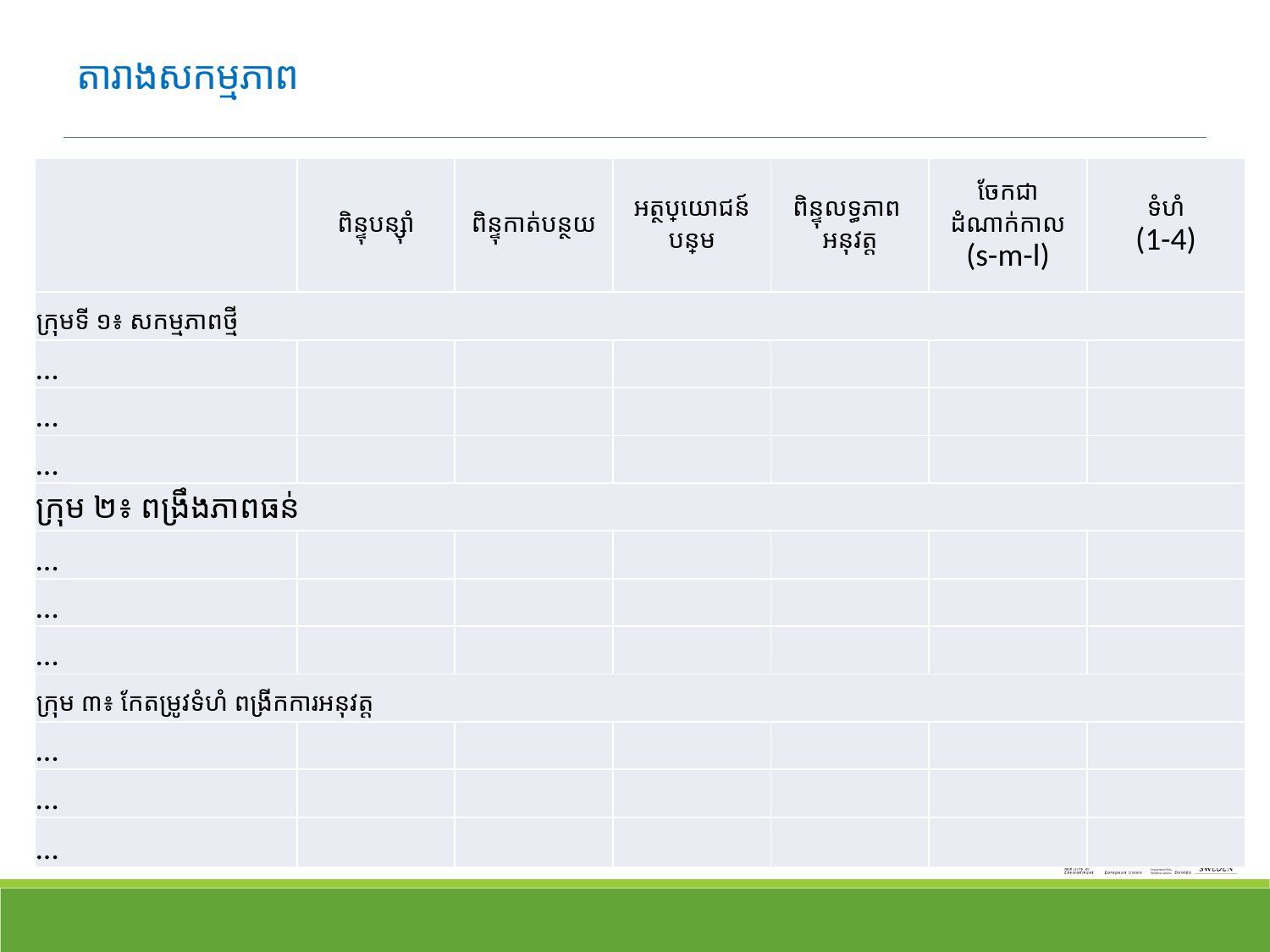

# តារាងសកម្មភាព
|  | ពិន្ទុបន្ស៊ាំ | ពិន្ទុកាត់បន្ថយ | អត្ថប្រយោជន៍បន្ថែម | ពិន្ទុលទ្ធភាព​ ​អនុវត្ត | ចែកជា​ដំណាក់កាល (s-m-l) | ទំហំ (1-4) |
| --- | --- | --- | --- | --- | --- | --- |
| ក្រុមទី ១៖ សកម្មភាពថ្មី |  |  |  |  |  |  |
| … |  |  |  |  |  |  |
| … |  |  |  |  |  |  |
| … |  |  |  |  |  |  |
| ក្រុម ២៖ ពង្រឹងភាពធន់ |  |  |  |  |  |  |
| … |  |  |  |  |  |  |
| … |  |  |  |  |  |  |
| … |  |  |  |  |  |  |
| ក្រុម ៣៖ កែតម្រូវទំហំ ពង្រីកការអនុវត្ត |  |  |  |  |  |  |
| … |  |  |  |  |  |  |
| … |  |  |  |  |  |  |
| … |  |  |  |  |  |  |